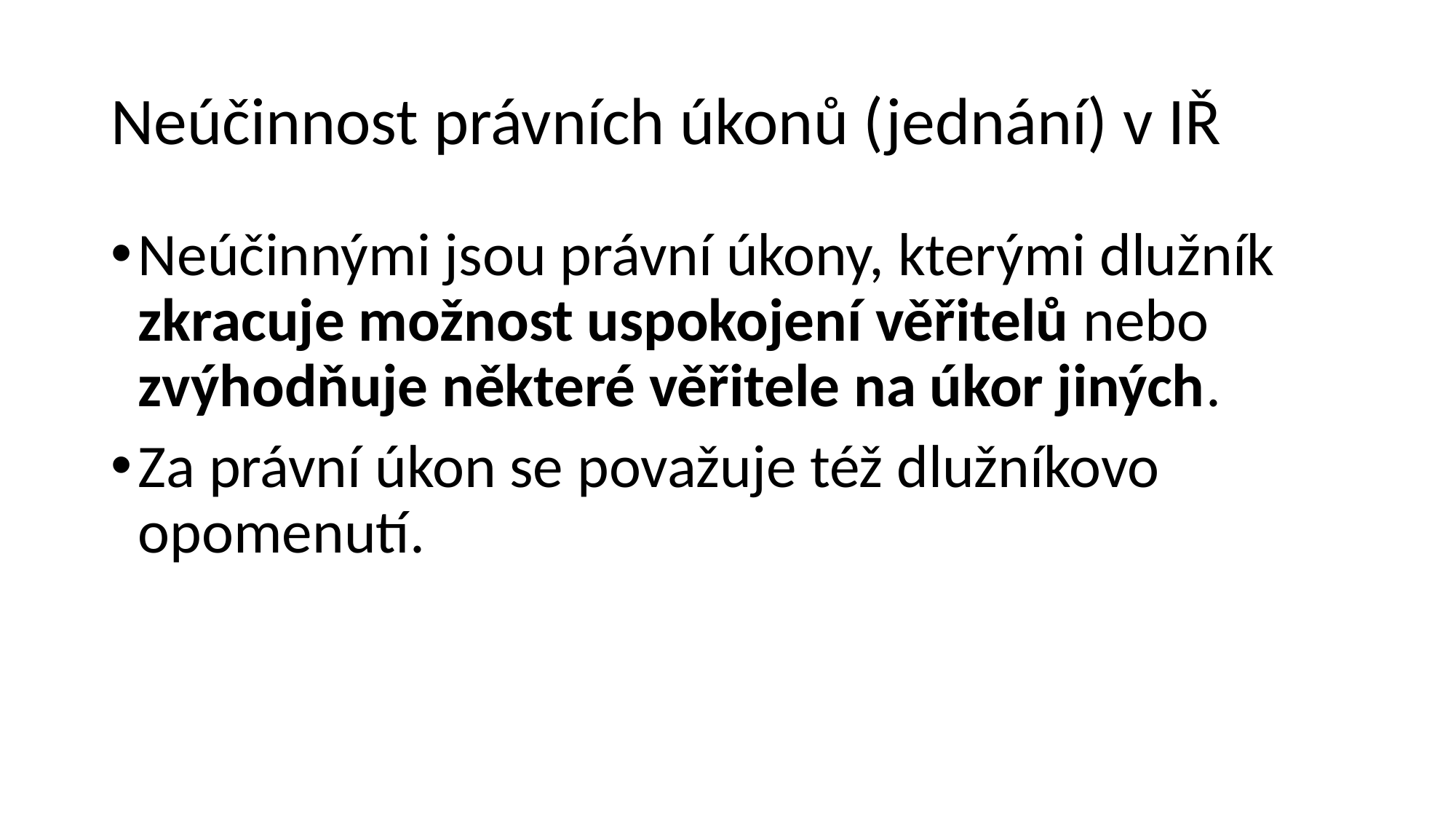

# Neúčinnost právních úkonů (jednání) v IŘ
Neúčinnými jsou právní úkony, kterými dlužník zkracuje možnost uspokojení věřitelů nebo zvýhodňuje některé věřitele na úkor jiných.
Za právní úkon se považuje též dlužníkovo opomenutí.